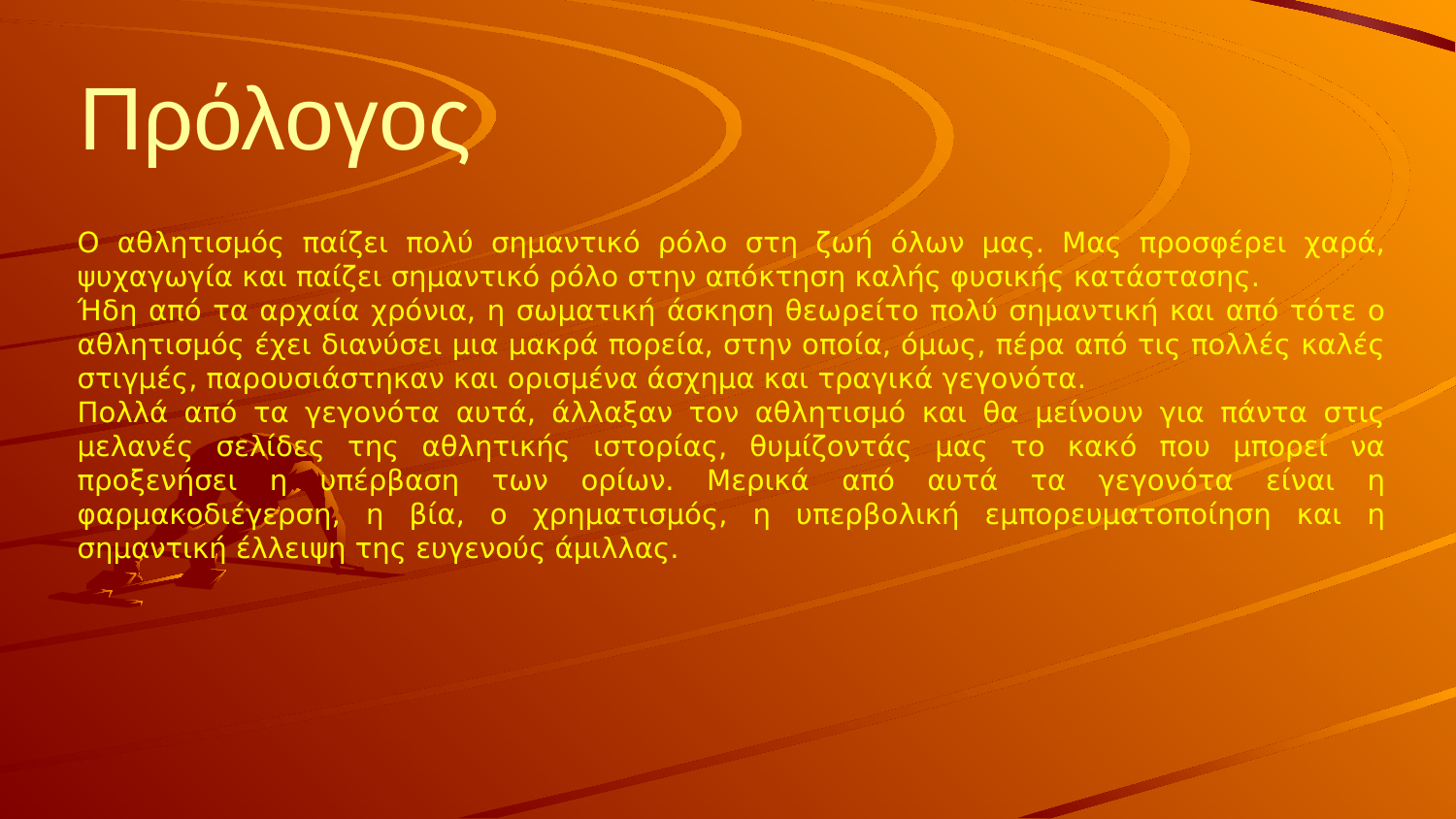

Πρόλογος
Ο αθλητισμός παίζει πολύ σημαντικό ρόλο στη ζωή όλων μας. Μας προσφέρει χαρά, ψυχαγωγία και παίζει σημαντικό ρόλο στην απόκτηση καλής φυσικής κατάστασης.
Ήδη από τα αρχαία χρόνια, η σωματική άσκηση θεωρείτο πολύ σημαντική και από τότε ο αθλητισμός έχει διανύσει μια μακρά πορεία, στην οποία, όμως, πέρα από τις πολλές καλές στιγμές, παρουσιάστηκαν και ορισμένα άσχημα και τραγικά γεγονότα.
Πολλά από τα γεγονότα αυτά, άλλαξαν τον αθλητισμό και θα μείνουν για πάντα στις μελανές σελίδες της αθλητικής ιστορίας, θυμίζοντάς μας το κακό που μπορεί να προξενήσει η υπέρβαση των ορίων. Μερικά από αυτά τα γεγονότα είναι η φαρμακοδιέγερση, η βία, ο χρηματισμός, η υπερβολική εμπορευματοποίηση και η σημαντική έλλειψη της ευγενούς άμιλλας.